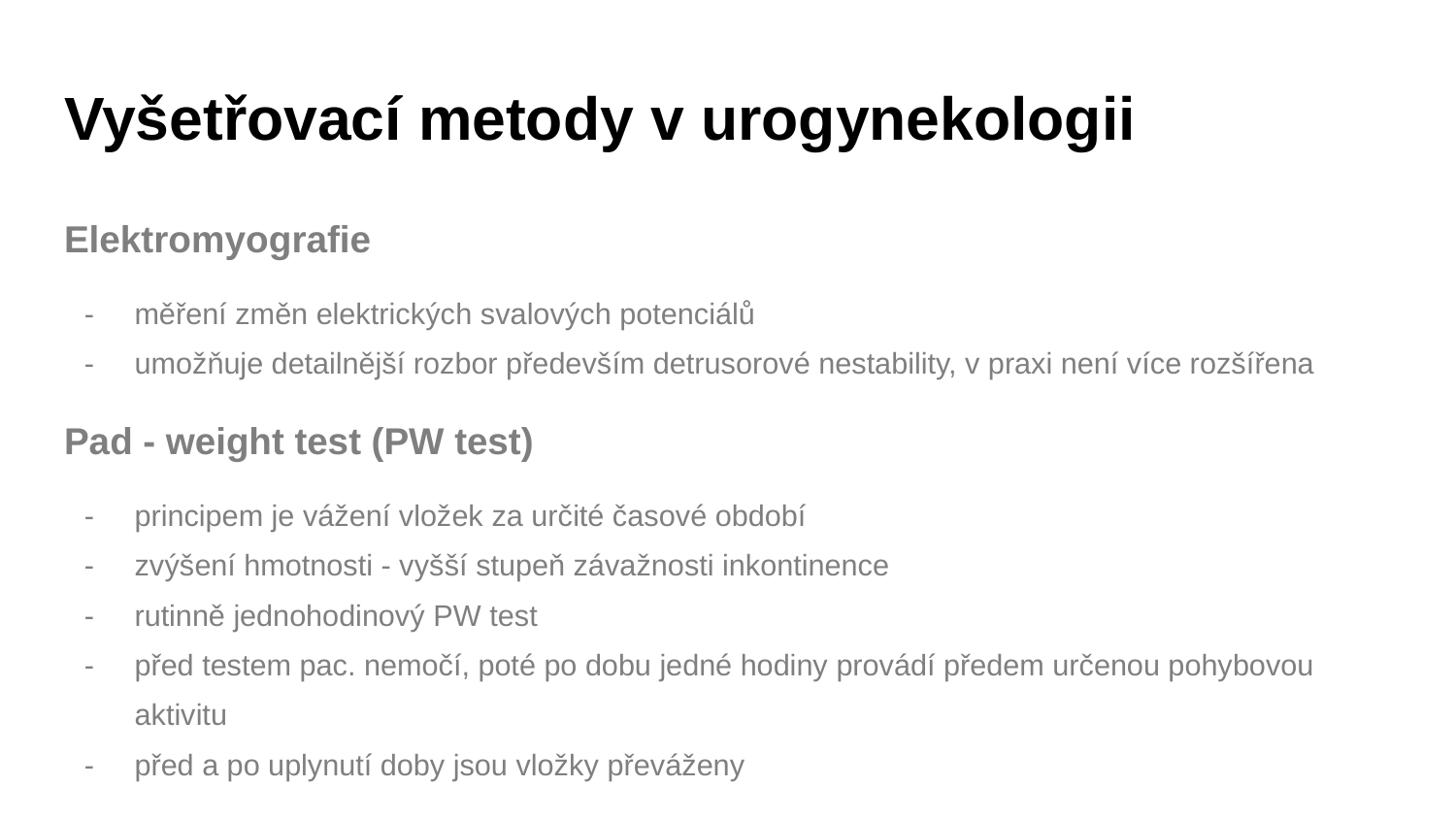

# Vyšetřovací metody v urogynekologii
Elektromyografie
měření změn elektrických svalových potenciálů
umožňuje detailnější rozbor především detrusorové nestability, v praxi není více rozšířena
Pad - weight test (PW test)
principem je vážení vložek za určité časové období
zvýšení hmotnosti - vyšší stupeň závažnosti inkontinence
rutinně jednohodinový PW test
před testem pac. nemočí, poté po dobu jedné hodiny provádí předem určenou pohybovou aktivitu
před a po uplynutí doby jsou vložky převáženy